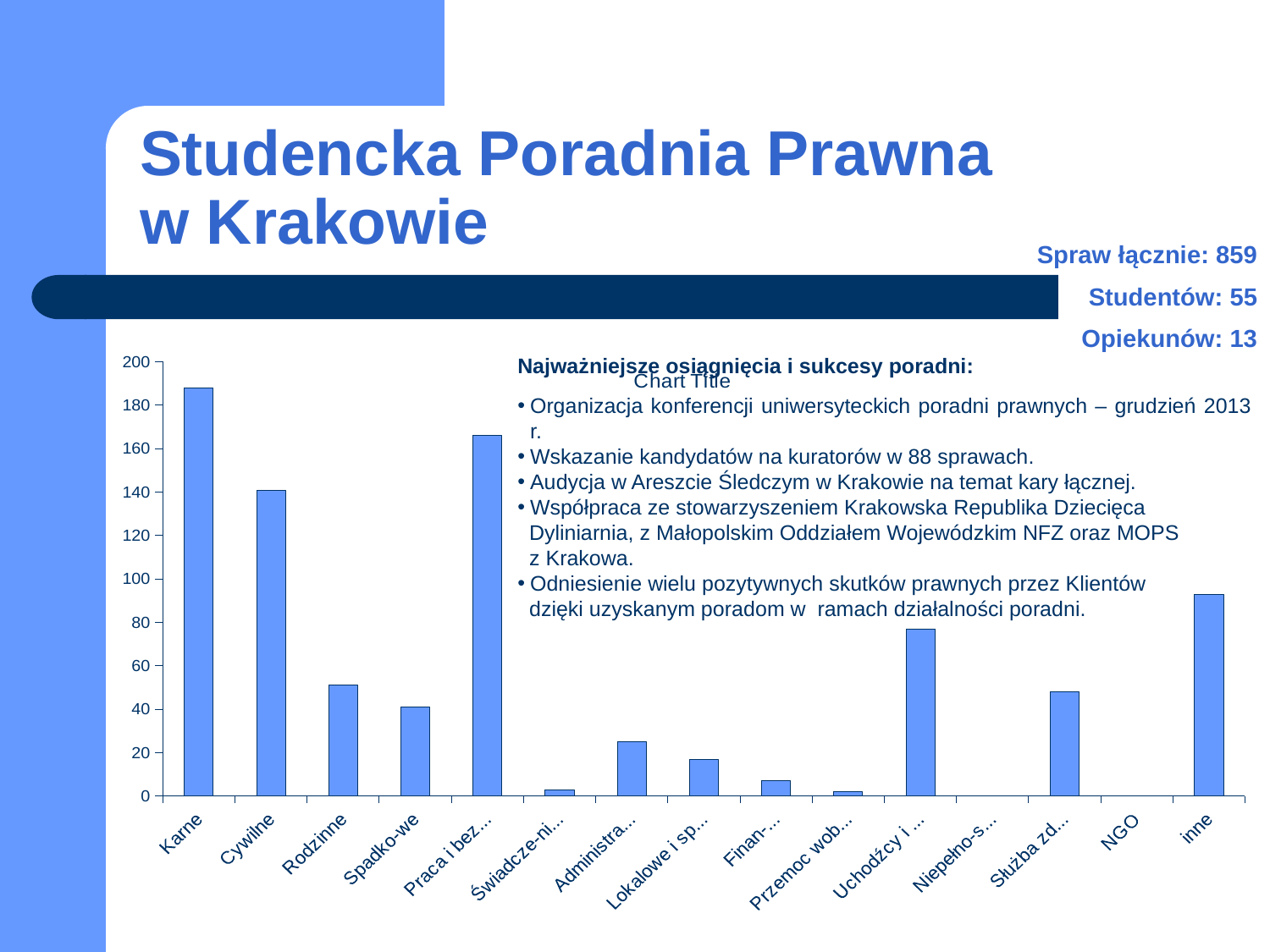

# Studencka Poradnia Prawna w Krakowie
Spraw łącznie: 859
Studentów: 55
Opiekunów: 13
Najważniejsze osiągnięcia i sukcesy poradni:

Organizacja konferencji uniwersyteckich poradni prawnych – grudzień 2013 r.
Wskazanie kandydatów na kuratorów w 88 sprawach.
Audycja w Areszcie Śledczym w Krakowie na temat kary łącznej.
Współpraca ze stowarzyszeniem Krakowska Republika Dziecięca
  Dyliniarnia, z Małopolskim Oddziałem Wojewódzkim NFZ oraz MOPS
  z Krakowa.
Odniesienie wielu pozytywnych skutków prawnych przez Klientów
  dzięki uzyskanym poradom w  ramach działalności poradni.

### Chart:

| Category |  |
|---|---|
| Karne | 188.0 |
| Cywilne | 141.0 |
| Rodzinne | 51.0 |
| Spadko-we | 41.0 |
| Praca i bezro-bocie | 166.0 |
| Świadcze-nia społeczne | 3.0 |
| Administra-cyjne | 25.0 |
| Lokalowe i spół-dzielcze | 17.0 |
| Finan-sowe | 7.0 |
| Przemoc wobec kobiet | 2.0 |
| Uchodźcy i cudzo-ziemcy | 77.0 |
| Niepełno-sprawni | 0.0 |
| Służba zdrowia | 48.0 |
| NGO | 0.0 |
| inne | 93.0 |